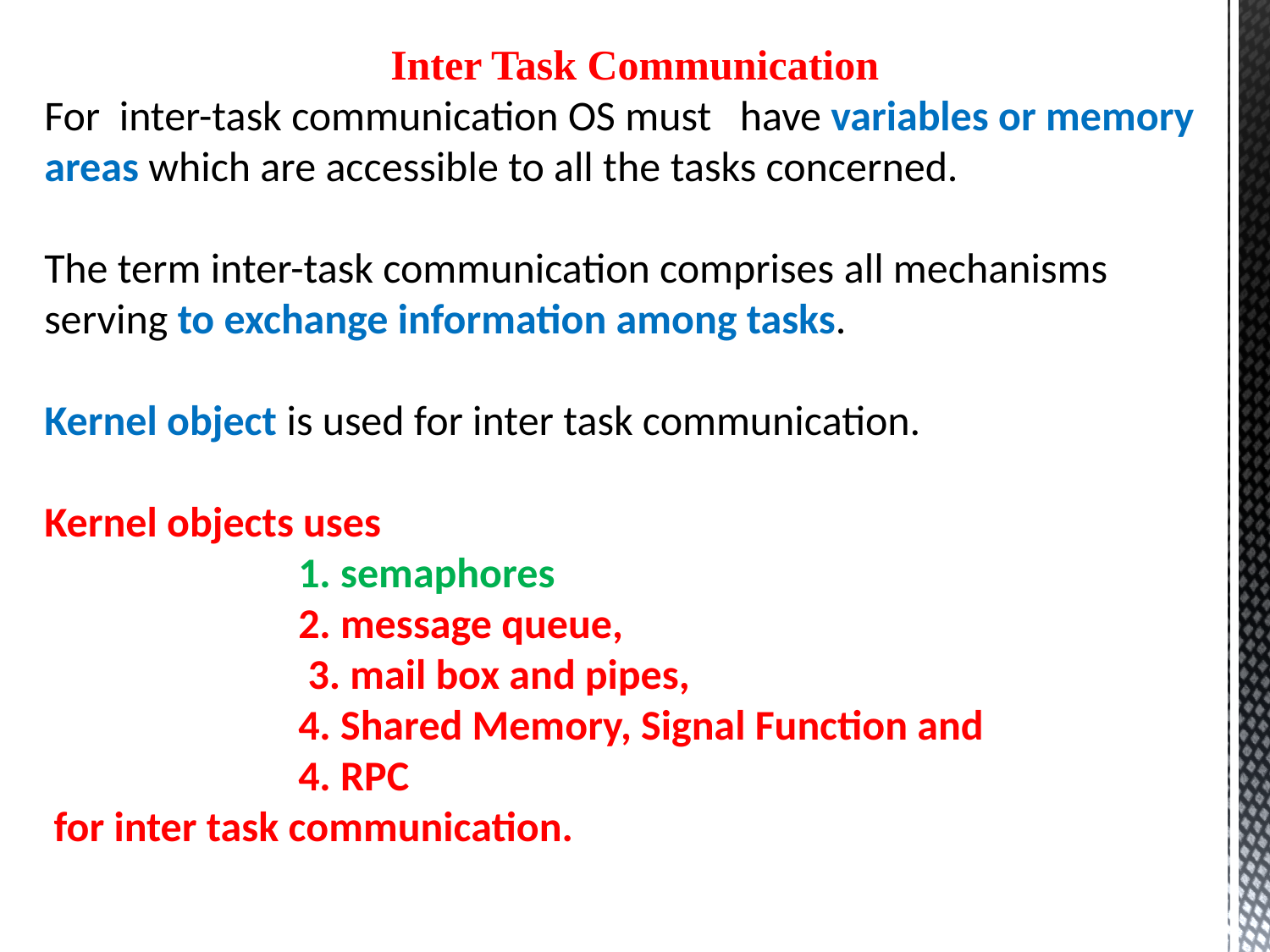

Inter Task Communication
For  inter-task communication OS must   have variables or memory areas which are accessible to all the tasks concerned.

The term inter-task communication comprises all mechanisms serving to exchange information among tasks.

Kernel object is used for inter task communication.

Kernel objects uses
		1. semaphores
		2. message queue,
		 3. mail box and pipes,
		4. Shared Memory, Signal Function and
		4. RPC
 for inter task communication.